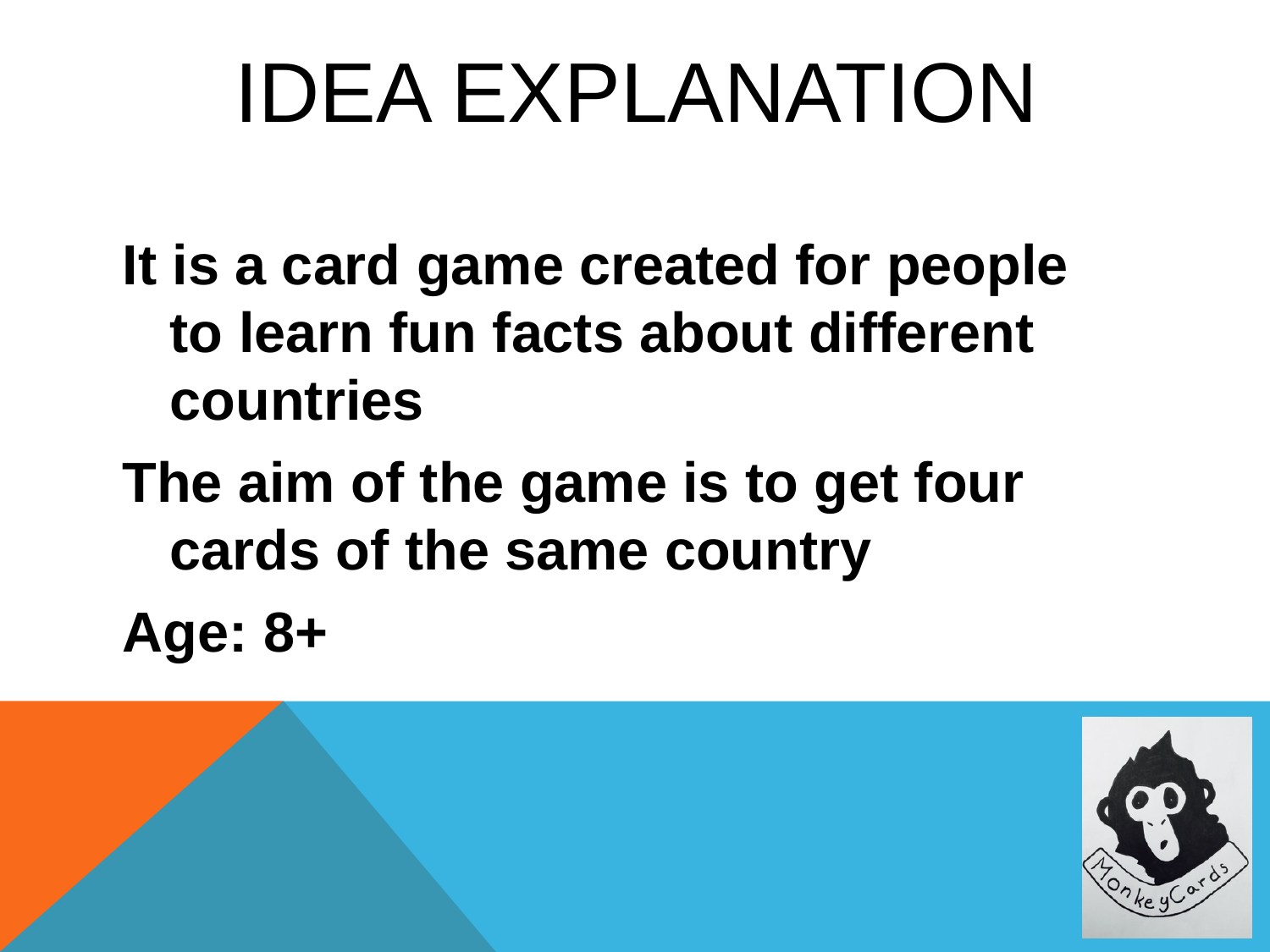

# Idea explanation
It is a card game created for people to learn fun facts about different countries
The aim of the game is to get four cards of the same country
Age: 8+